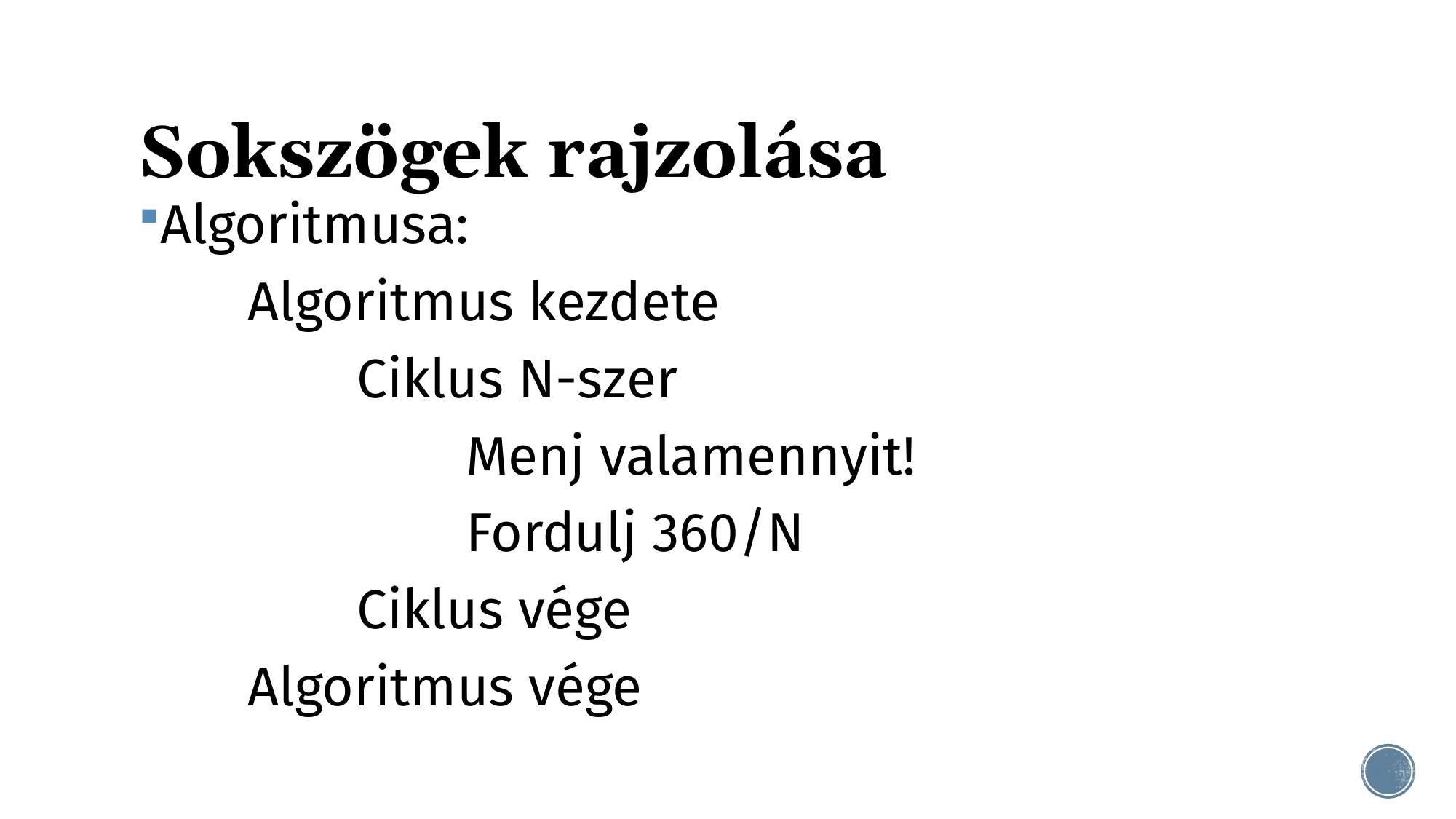

# Sokszögek rajzolása
Algoritmusa:
	Algoritmus kezdete
		Ciklus N-szer
			Menj valamennyit!
			Fordulj 360/N
		Ciklus vége
	Algoritmus vége